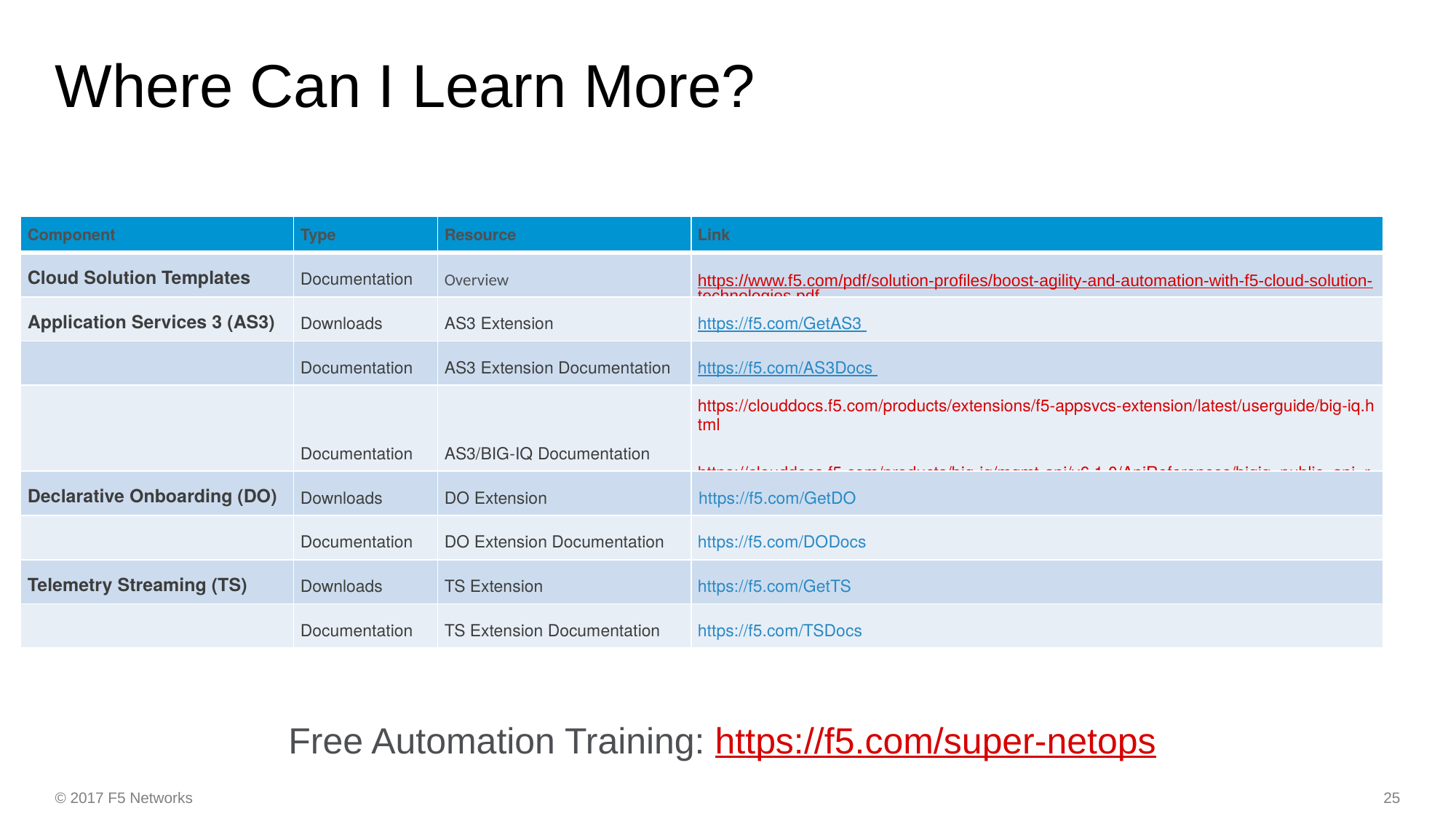

# Where Can I Learn More?
| Component | Type | Resource | Link |
| --- | --- | --- | --- |
| Cloud Solution Templates | Documentation | Overview | https://www.f5.com/pdf/solution-profiles/boost-agility-and-automation-with-f5-cloud-solution-technologies.pdf |
| Application Services 3 (AS3) | Downloads | AS3 Extension | https://f5.com/GetAS3 |
|  | Documentation | AS3 Extension Documentation | https://f5.com/AS3Docs |
|  | Documentation | AS3/BIG-IQ Documentation | https://clouddocs.f5.com/products/extensions/f5-appsvcs-extension/latest/userguide/big-iq.html   https://clouddocs.f5.com/products/big-iq/mgmt-api/v6.1.0/ApiReferences/bigiq\_public\_api\_ref/r\_as3\_template.html |
| Declarative Onboarding (DO) | Downloads | DO Extension | https://f5.com/GetDO |
|  | Documentation | DO Extension Documentation | https://f5.com/DODocs |
| Telemetry Streaming (TS) | Downloads | TS Extension | https://f5.com/GetTS |
|  | Documentation | TS Extension Documentation | https://f5.com/TSDocs |
Free Automation Training: https://f5.com/super-netops
25
© 2017 F5 Networks